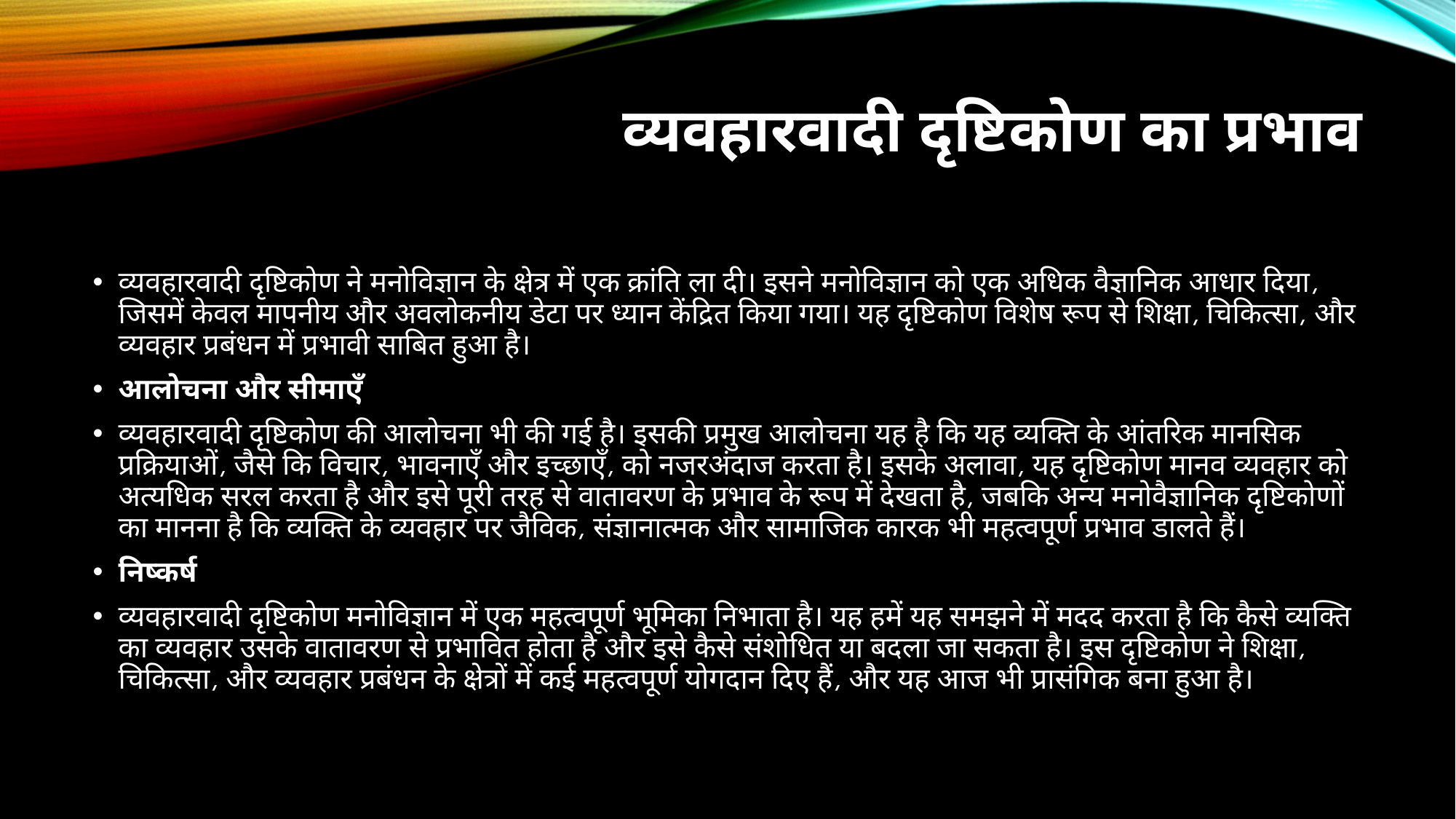

# व्यवहारवादी दृष्टिकोण का प्रभाव
व्यवहारवादी दृष्टिकोण ने मनोविज्ञान के क्षेत्र में एक क्रांति ला दी। इसने मनोविज्ञान को एक अधिक वैज्ञानिक आधार दिया, जिसमें केवल मापनीय और अवलोकनीय डेटा पर ध्यान केंद्रित किया गया। यह दृष्टिकोण विशेष रूप से शिक्षा, चिकित्सा, और व्यवहार प्रबंधन में प्रभावी साबित हुआ है।
आलोचना और सीमाएँ
व्यवहारवादी दृष्टिकोण की आलोचना भी की गई है। इसकी प्रमुख आलोचना यह है कि यह व्यक्ति के आंतरिक मानसिक प्रक्रियाओं, जैसे कि विचार, भावनाएँ और इच्छाएँ, को नजरअंदाज करता है। इसके अलावा, यह दृष्टिकोण मानव व्यवहार को अत्यधिक सरल करता है और इसे पूरी तरह से वातावरण के प्रभाव के रूप में देखता है, जबकि अन्य मनोवैज्ञानिक दृष्टिकोणों का मानना है कि व्यक्ति के व्यवहार पर जैविक, संज्ञानात्मक और सामाजिक कारक भी महत्वपूर्ण प्रभाव डालते हैं।
निष्कर्ष
व्यवहारवादी दृष्टिकोण मनोविज्ञान में एक महत्वपूर्ण भूमिका निभाता है। यह हमें यह समझने में मदद करता है कि कैसे व्यक्ति का व्यवहार उसके वातावरण से प्रभावित होता है और इसे कैसे संशोधित या बदला जा सकता है। इस दृष्टिकोण ने शिक्षा, चिकित्सा, और व्यवहार प्रबंधन के क्षेत्रों में कई महत्वपूर्ण योगदान दिए हैं, और यह आज भी प्रासंगिक बना हुआ है।